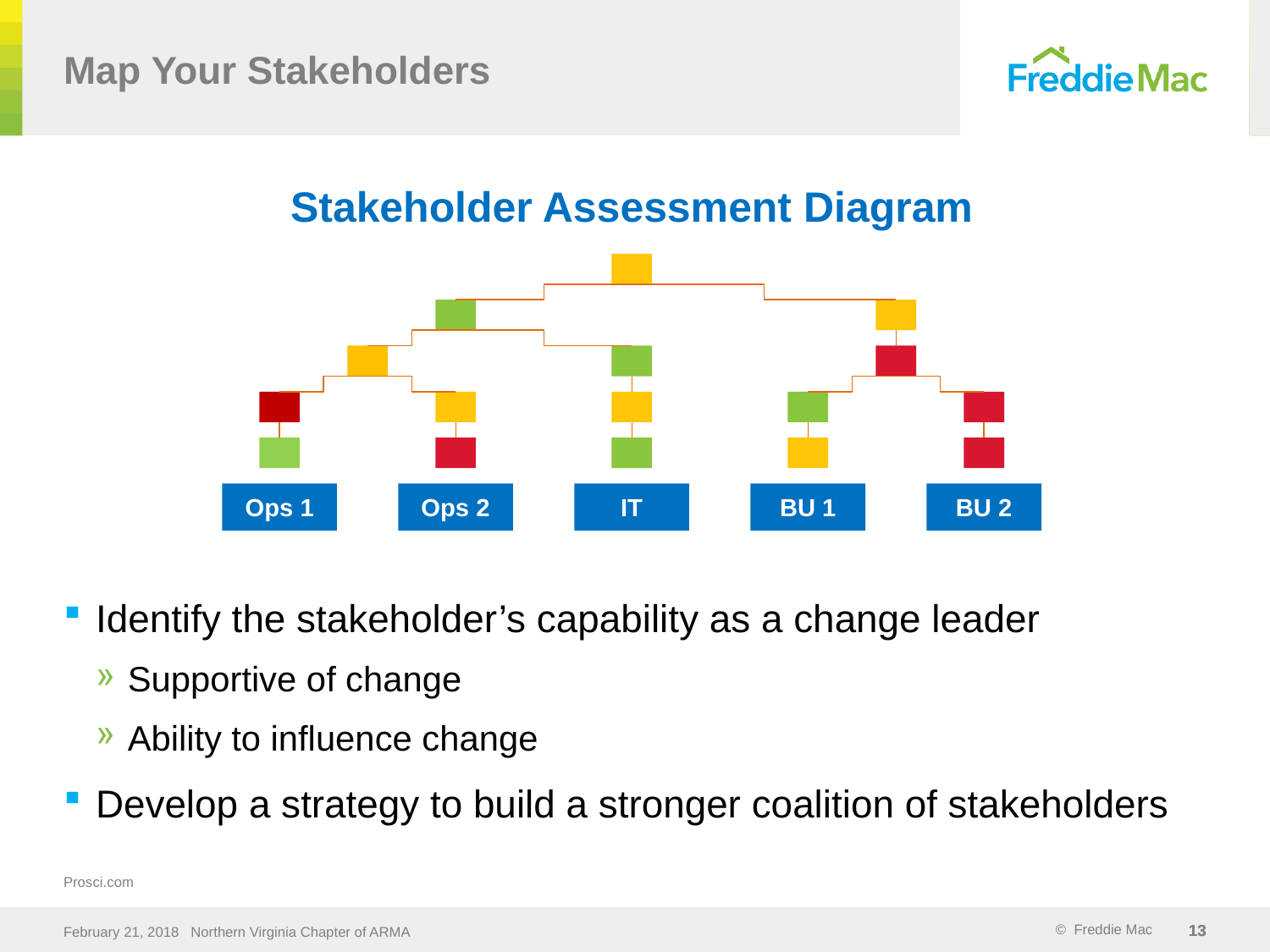

# Map Your Stakeholders
Stakeholder Assessment Diagram

Ops 1
Ops 2
IT
BU 1
BU 2
Identify the stakeholder’s capability as a change leader
Supportive of change
Ability to influence change
Develop a strategy to build a stronger coalition of stakeholders
Prosci.com